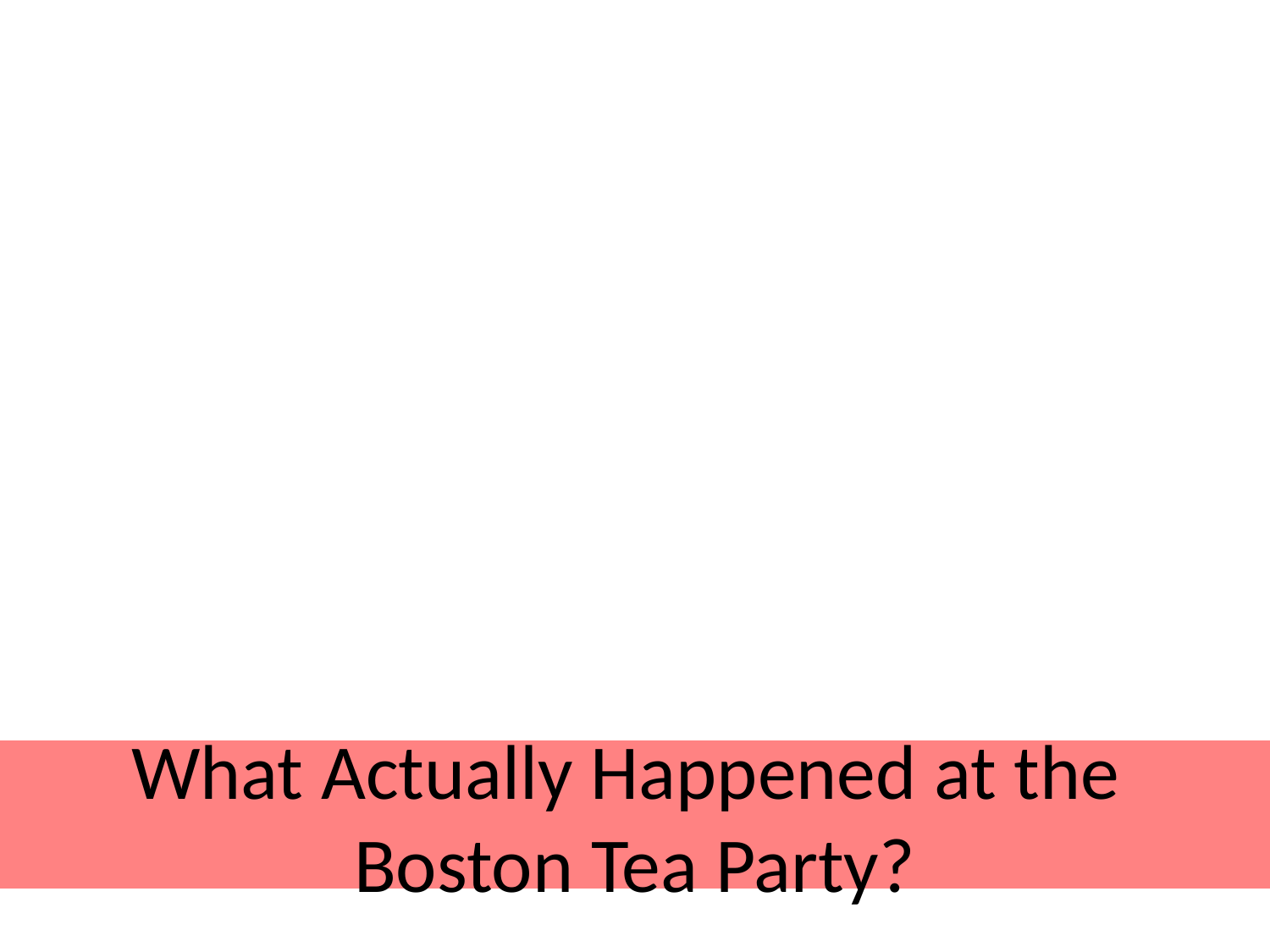

# What Actually Happened at the Boston Tea Party?